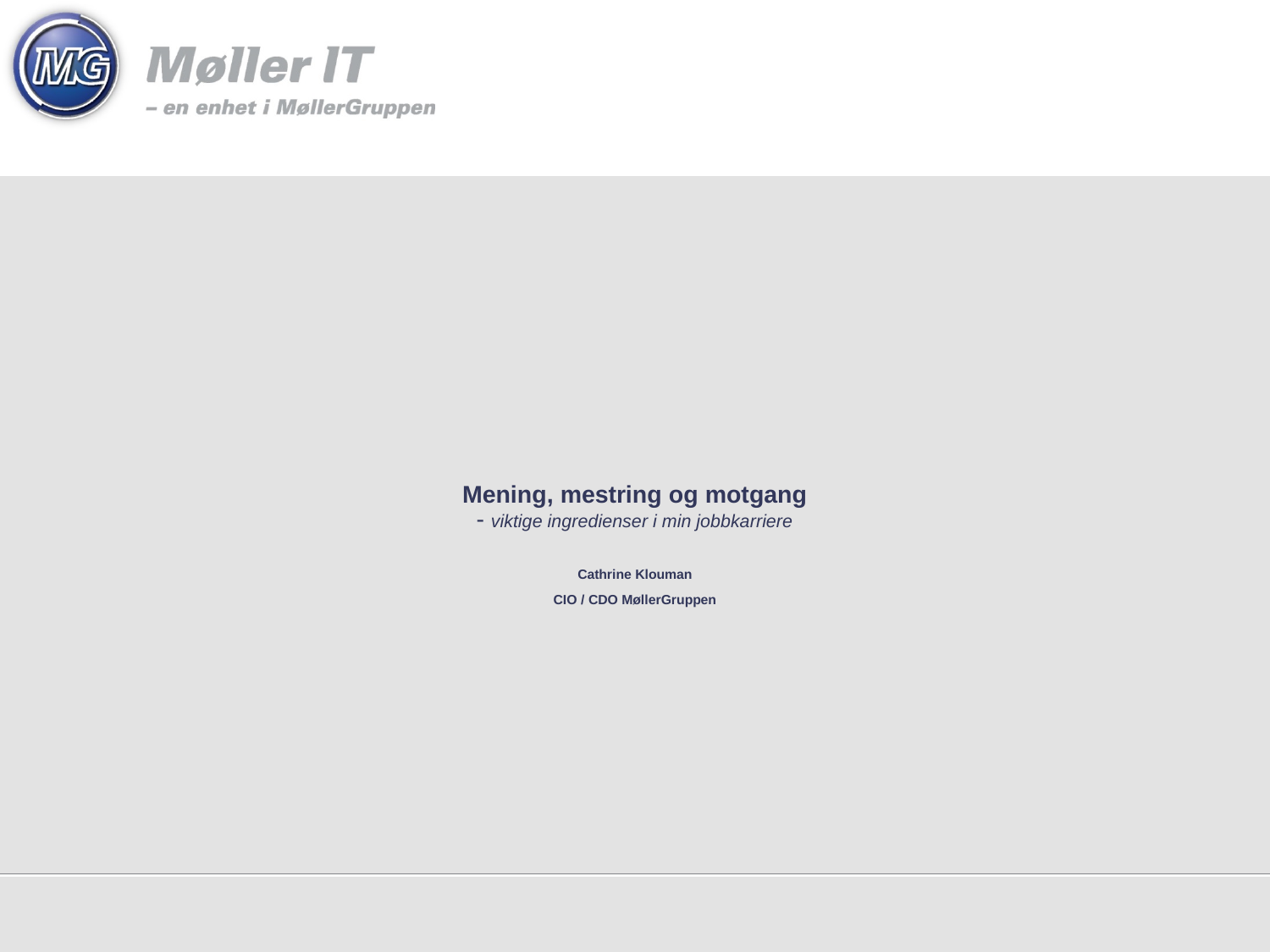

# Mening, mestring og motgang - viktige ingredienser i min jobbkarriere Cathrine Klouman CIO / CDO MøllerGruppen